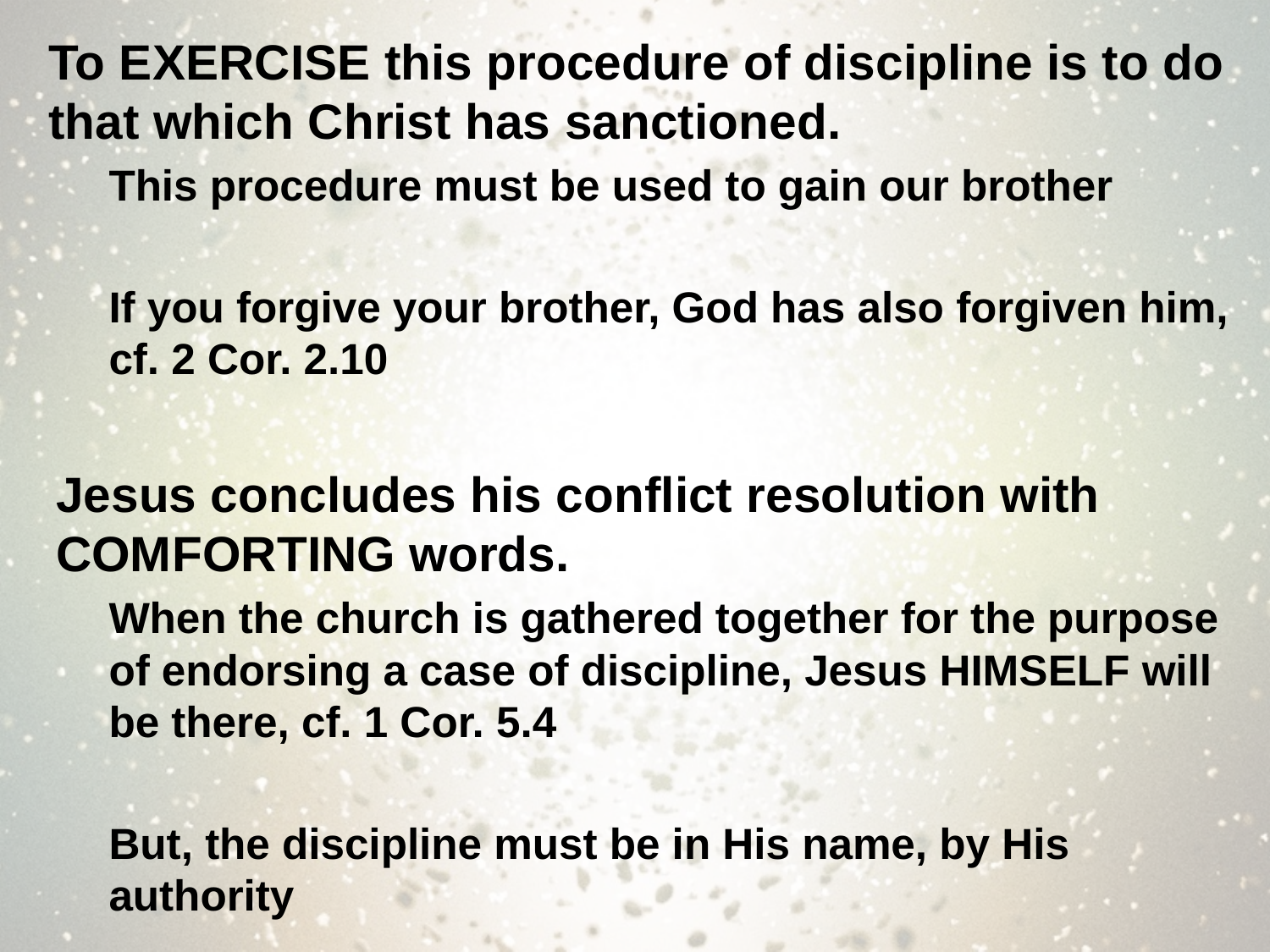

To EXERCISE this procedure of discipline is to do that which Christ has sanctioned.
This procedure must be used to gain our brother

If you forgive your brother, God has also forgiven him, cf. 2 Cor. 2.10

Jesus concludes his conflict resolution with COMFORTING words.
When the church is gathered together for the purpose of endorsing a case of discipline, Jesus HIMSELF will be there, cf. 1 Cor. 5.4

But, the discipline must be in His name, by His authority